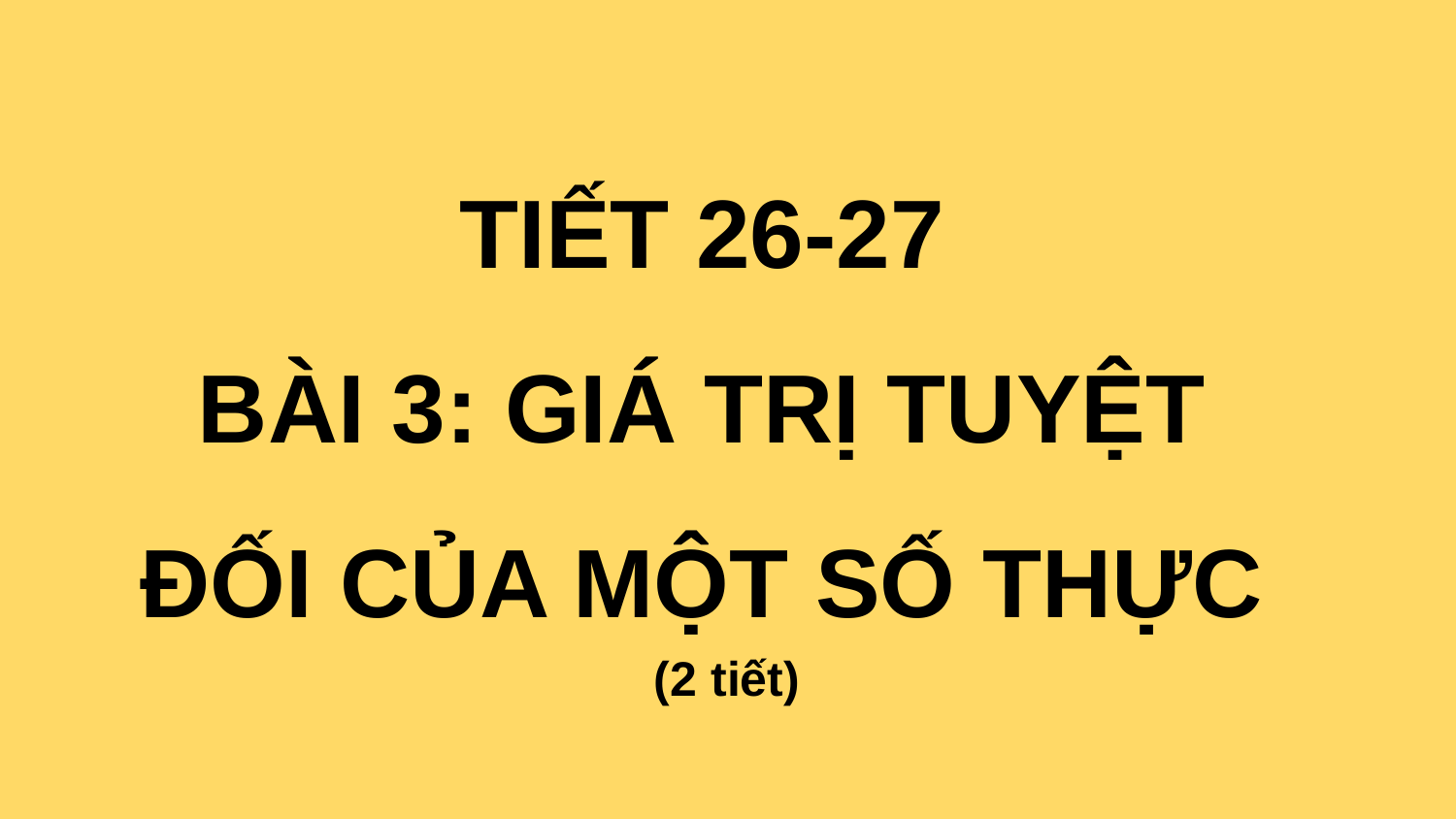

TIẾT 26-27
BÀI 3: GIÁ TRỊ TUYỆT ĐỐI CỦA MỘT SỐ THỰC
(2 tiết)